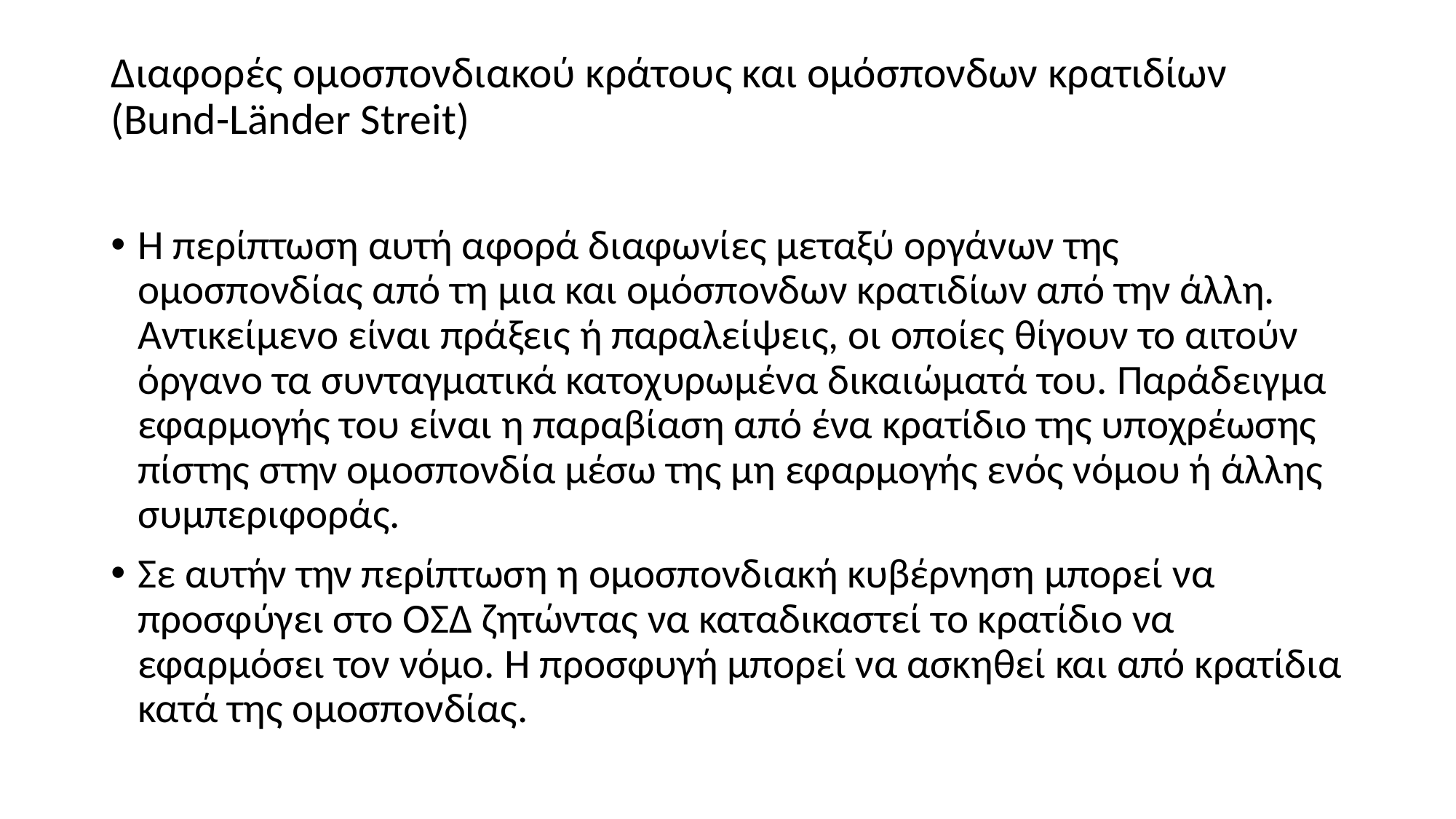

# Διαφορές ομοσπονδιακού κράτους και ομόσπονδων κρατιδίων (Bund-Länder Streit)
Η περίπτωση αυτή αφορά διαφωνίες μεταξύ οργάνων της ομοσπονδίας από τη μια και ομόσπονδων κρατιδίων από την άλλη. Αντικείμενο είναι πράξεις ή παραλείψεις, οι οποίες θίγουν το αιτούν όργανο τα συνταγματικά κατοχυρωμένα δικαιώματά του. Παράδειγμα εφαρμογής του είναι η παραβίαση από ένα κρατίδιο της υποχρέωσης πίστης στην ομοσπονδία μέσω της μη εφαρμογής ενός νόμου ή άλλης συμπεριφοράς.
Σε αυτήν την περίπτωση η ομοσπονδιακή κυβέρνηση μπορεί να προσφύγει στο ΟΣΔ ζητώντας να καταδικαστεί το κρατίδιο να εφαρμόσει τον νόμο. Η προσφυγή μπορεί να ασκηθεί και από κρατίδια κατά της ομοσπονδίας.